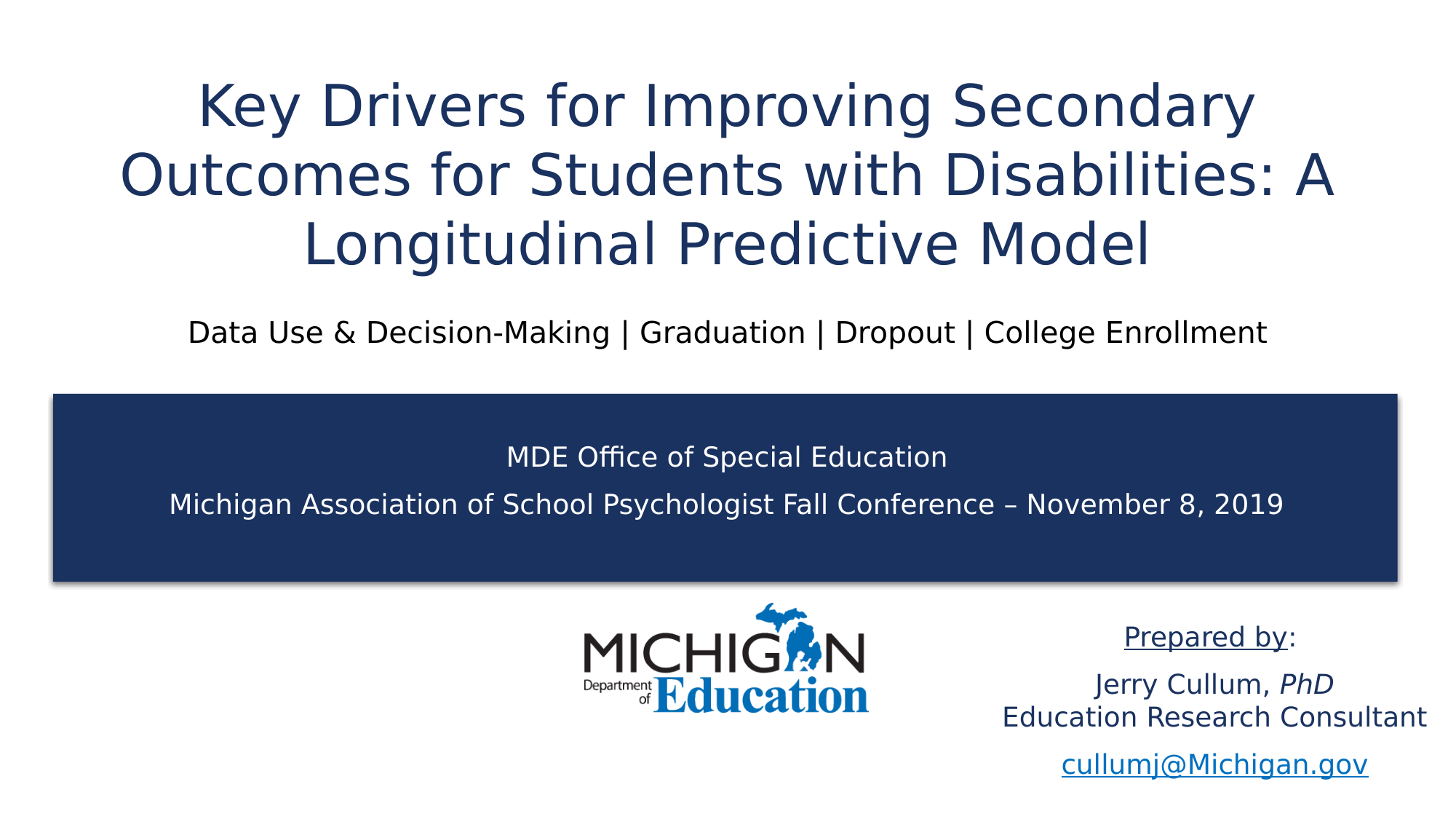

# Key Drivers for Improving Secondary Outcomes for Students with Disabilities: A Longitudinal Predictive Model
Data Use & Decision-Making | Graduation | Dropout | College Enrollment
MDE Office of Special Education
Michigan Association of School Psychologist Fall Conference – November 8, 2019
Prepared by:
Jerry Cullum, PhD
Education Research Consultant
cullumj@Michigan.gov